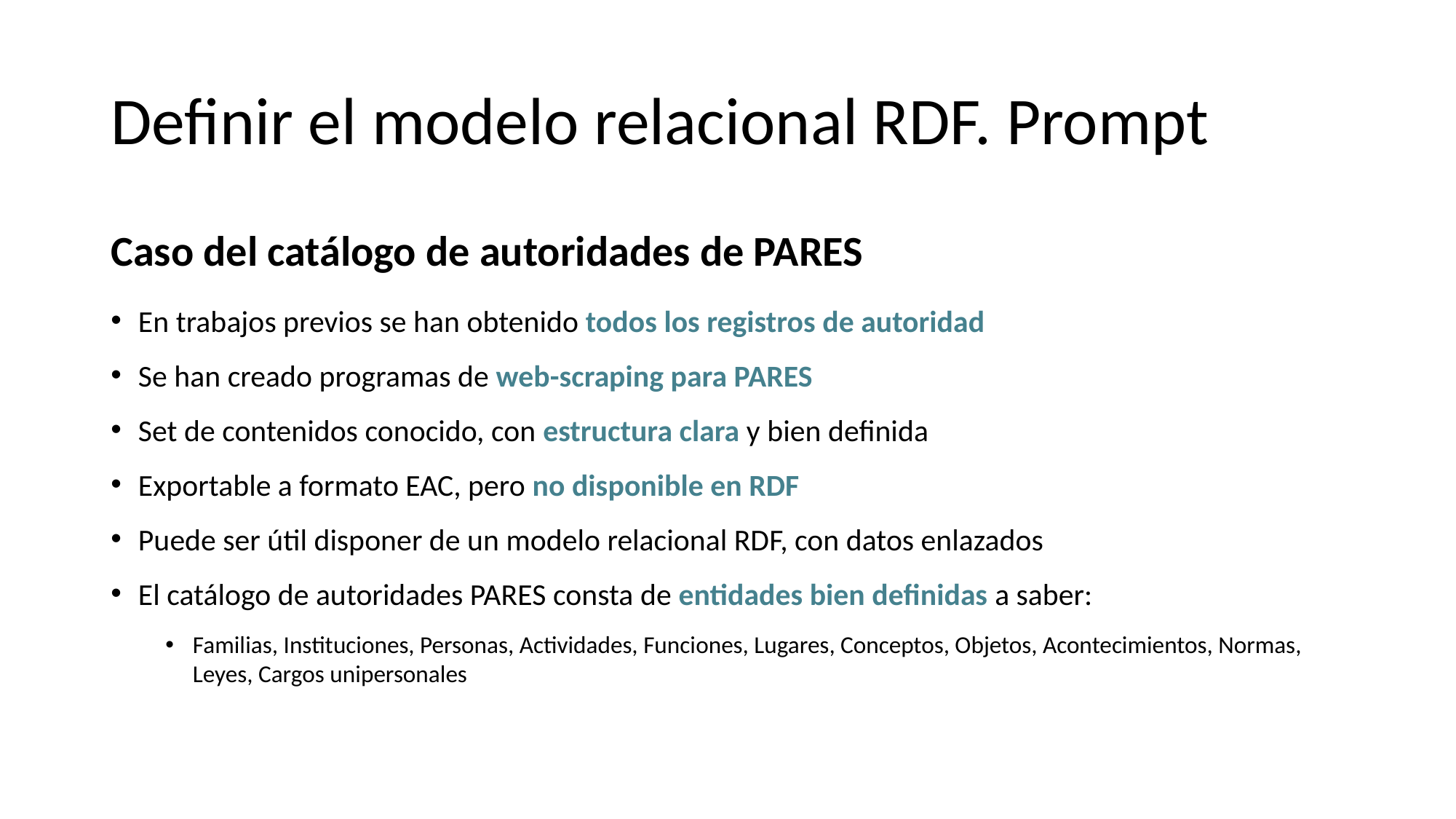

# Definir el modelo relacional RDF. Prompt
Caso del catálogo de autoridades de PARES
En trabajos previos se han obtenido todos los registros de autoridad
Se han creado programas de web-scraping para PARES
Set de contenidos conocido, con estructura clara y bien definida
Exportable a formato EAC, pero no disponible en RDF
Puede ser útil disponer de un modelo relacional RDF, con datos enlazados
El catálogo de autoridades PARES consta de entidades bien definidas a saber:
Familias, Instituciones, Personas, Actividades, Funciones, Lugares, Conceptos, Objetos, Acontecimientos, Normas, Leyes, Cargos unipersonales